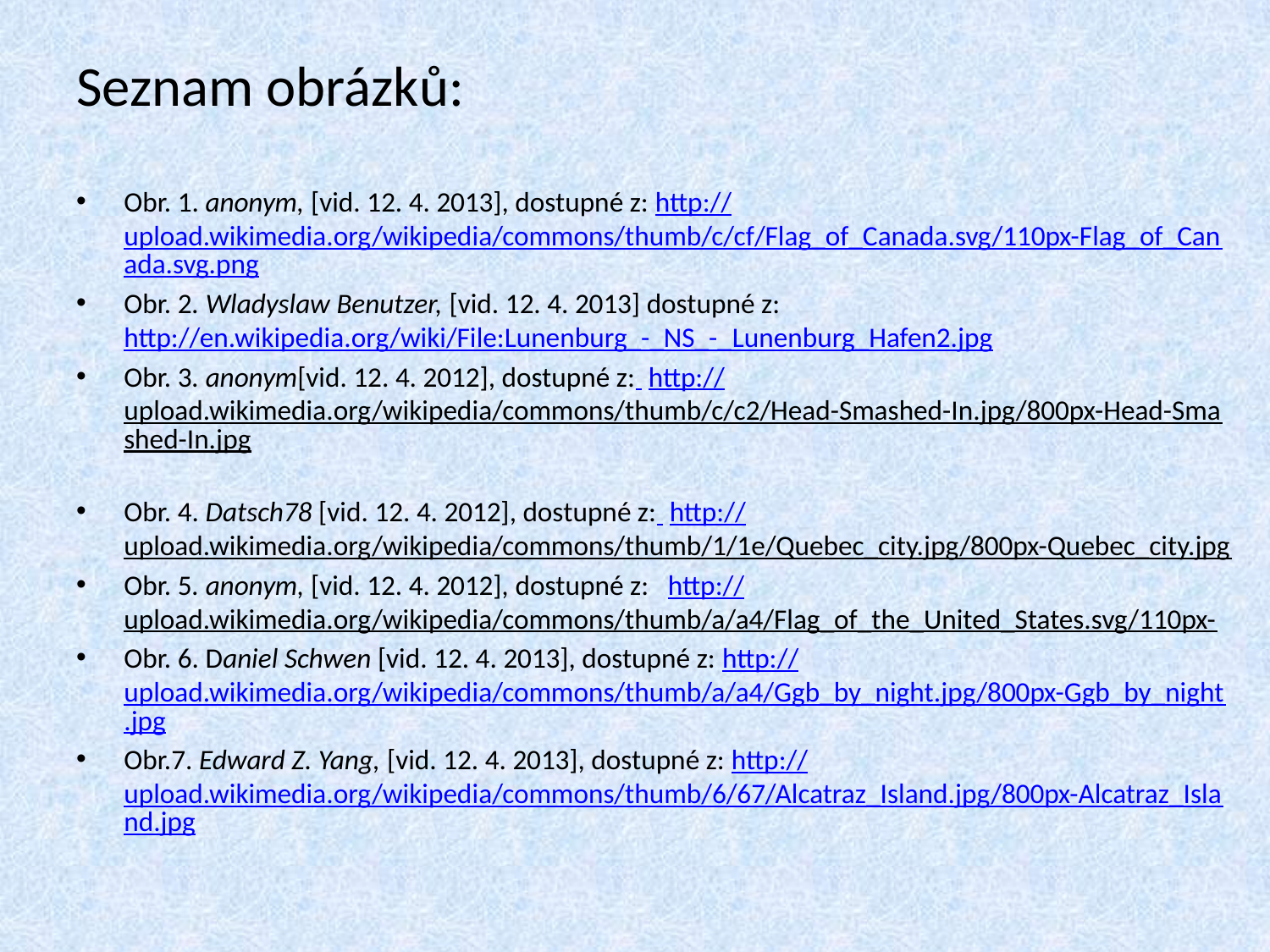

# Seznam obrázků:
Obr. 1. anonym, [vid. 12. 4. 2013], dostupné z: http://upload.wikimedia.org/wikipedia/commons/thumb/c/cf/Flag_of_Canada.svg/110px-Flag_of_Canada.svg.png
Obr. 2. Wladyslaw Benutzer, [vid. 12. 4. 2013] dostupné z: http://en.wikipedia.org/wiki/File:Lunenburg_-_NS_-_Lunenburg_Hafen2.jpg
Obr. 3. anonym[vid. 12. 4. 2012], dostupné z:  http://upload.wikimedia.org/wikipedia/commons/thumb/c/c2/Head-Smashed-In.jpg/800px-Head-Smashed-In.jpg
Obr. 4. Datsch78 [vid. 12. 4. 2012], dostupné z:  http://upload.wikimedia.org/wikipedia/commons/thumb/1/1e/Quebec_city.jpg/800px-Quebec_city.jpg
Obr. 5. anonym, [vid. 12. 4. 2012], dostupné z:   http://upload.wikimedia.org/wikipedia/commons/thumb/a/a4/Flag_of_the_United_States.svg/110px-
Obr. 6. Daniel Schwen [vid. 12. 4. 2013], dostupné z: http://upload.wikimedia.org/wikipedia/commons/thumb/a/a4/Ggb_by_night.jpg/800px-Ggb_by_night.jpg
Obr.7. Edward Z. Yang, [vid. 12. 4. 2013], dostupné z: http://upload.wikimedia.org/wikipedia/commons/thumb/6/67/Alcatraz_Island.jpg/800px-Alcatraz_Island.jpg